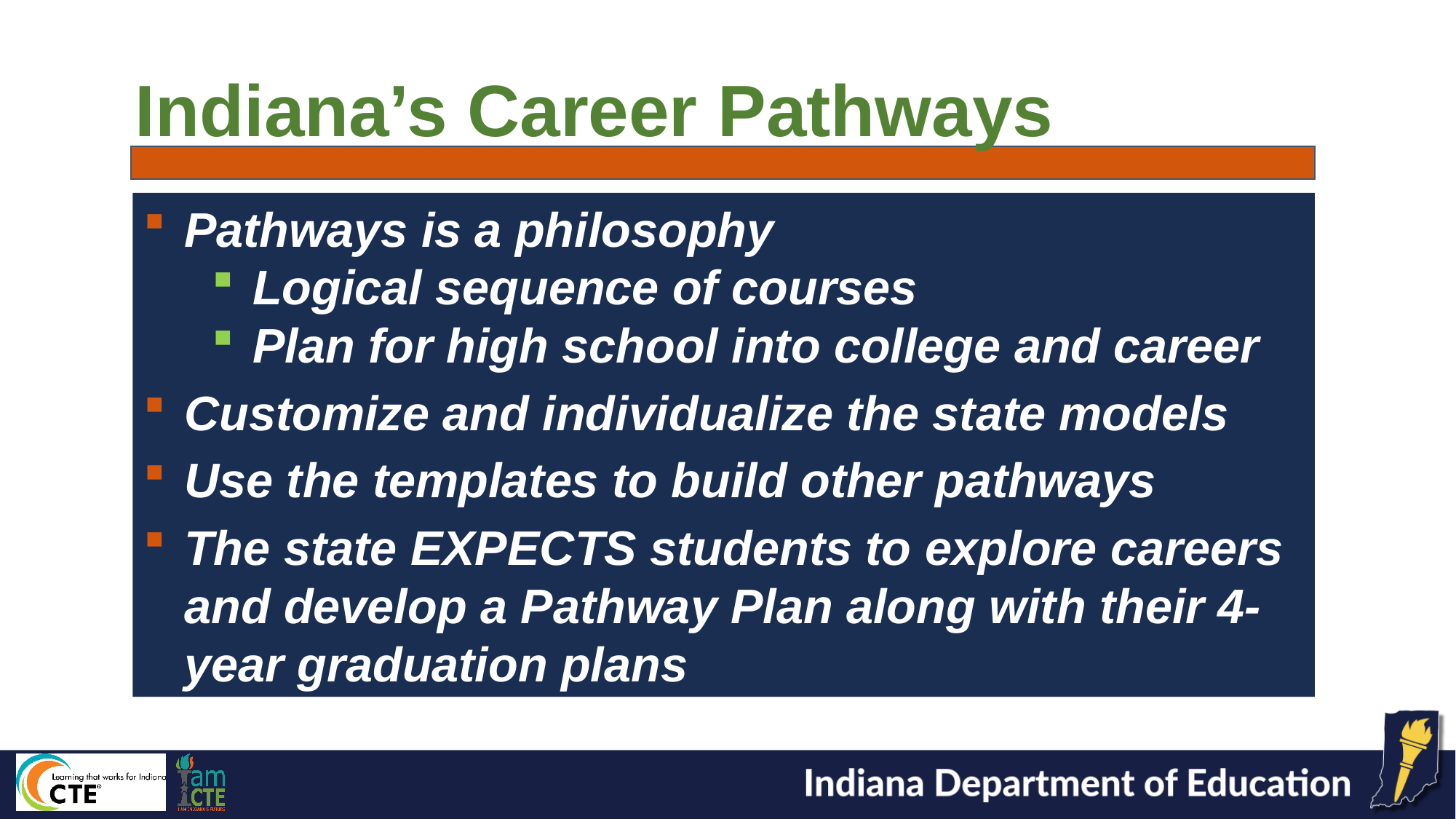

Indiana’s Career Pathways

Pathways is a philosophy
Logical sequence of courses
Plan for high school into college and career
Customize and individualize the state models
Use the templates to build other pathways
The state EXPECTS students to explore careers and develop a Pathway Plan along with their 4-year graduation plans